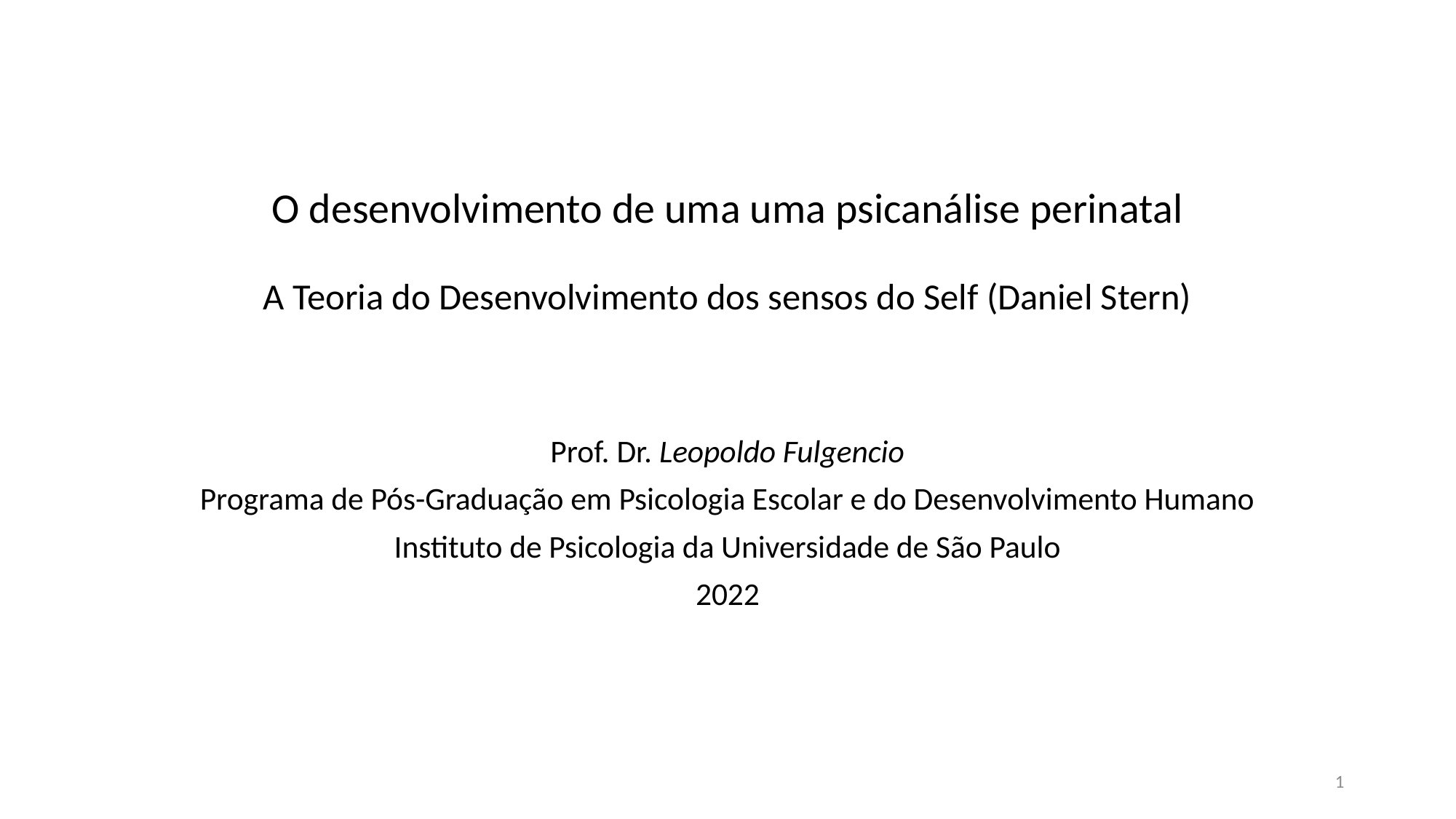

# O desenvolvimento de uma uma psicanálise perinatal A Teoria do Desenvolvimento dos sensos do Self (Daniel Stern)
Prof. Dr. Leopoldo Fulgencio
Programa de Pós-Graduação em Psicologia Escolar e do Desenvolvimento Humano
Instituto de Psicologia da Universidade de São Paulo
2022
1